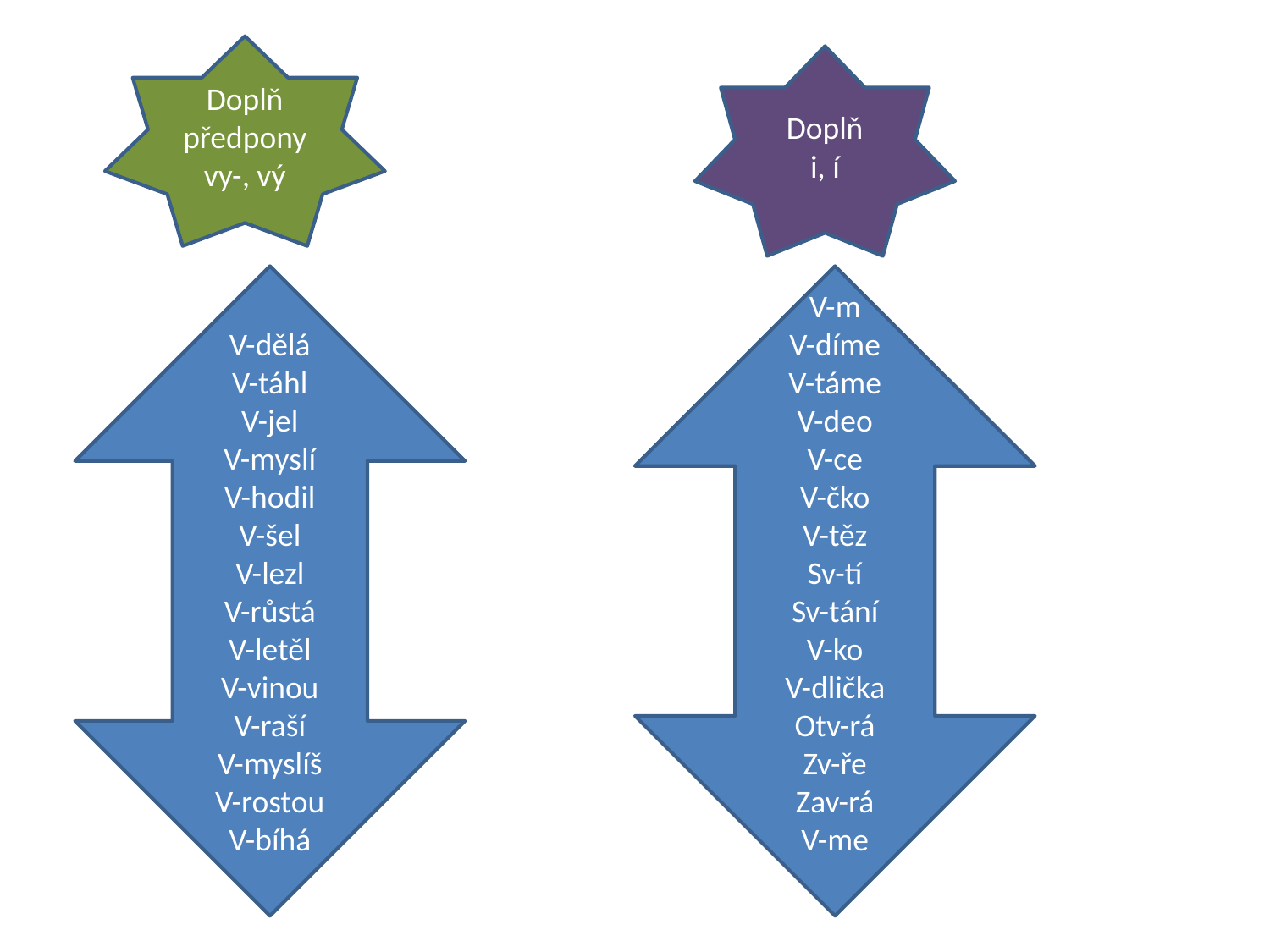

Doplň předpony vy-, vý
Doplň
i, í
V-dělá
V-táhl
V-jel
V-myslí
V-hodil
V-šel
V-lezl
V-růstá
V-letěl
V-vinou
V-raší
V-myslíš
V-rostou
V-bíhá
V-m
V-díme
V-táme
V-deo
V-ce
V-čko
V-těz
Sv-tí
Sv-tání
V-ko
V-dlička
Otv-rá
Zv-ře
Zav-rá
V-me